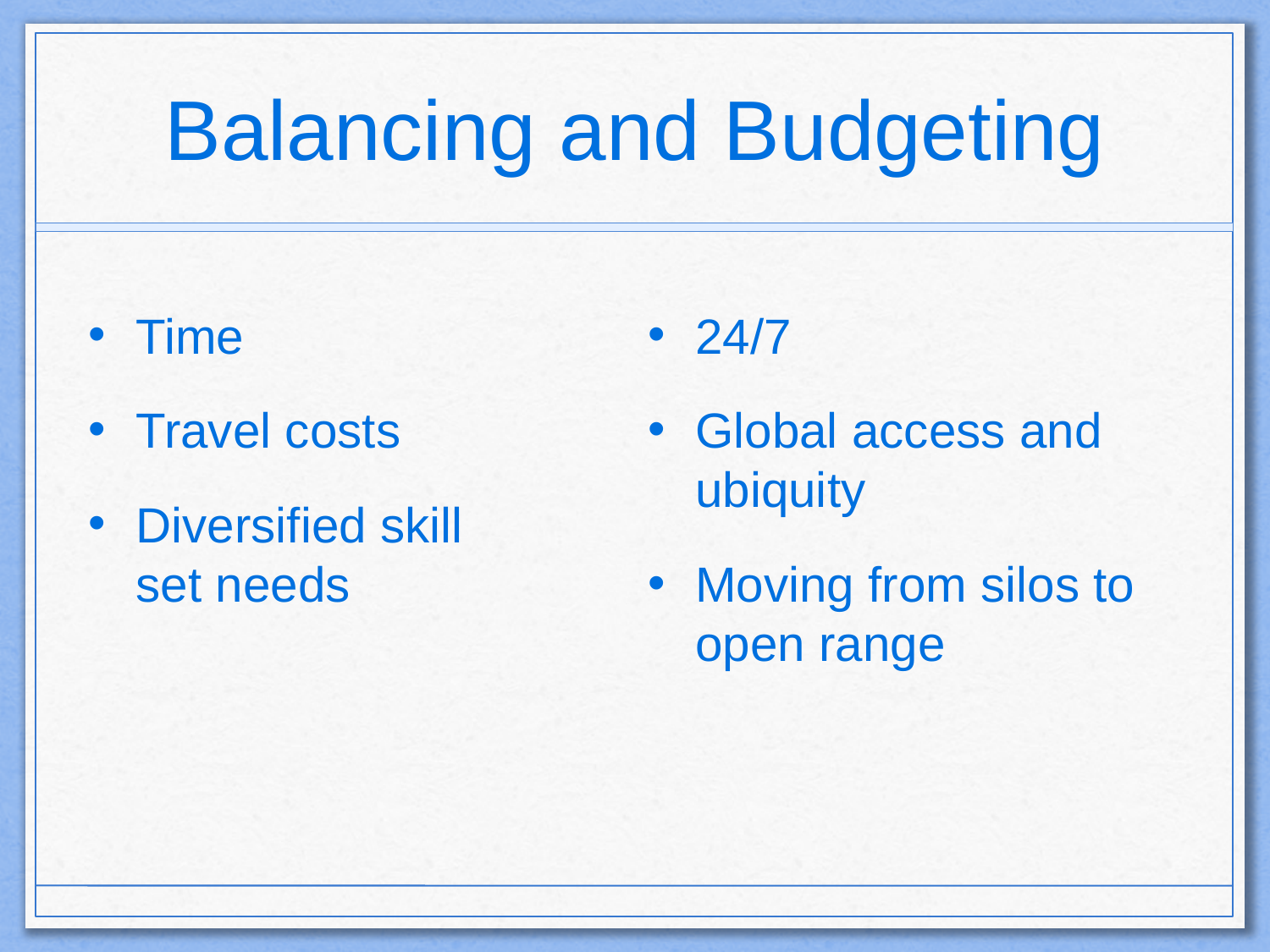

# Balancing and Budgeting
Time
Travel costs
Diversified skill set needs
24/7
Global access and ubiquity
Moving from silos to open range